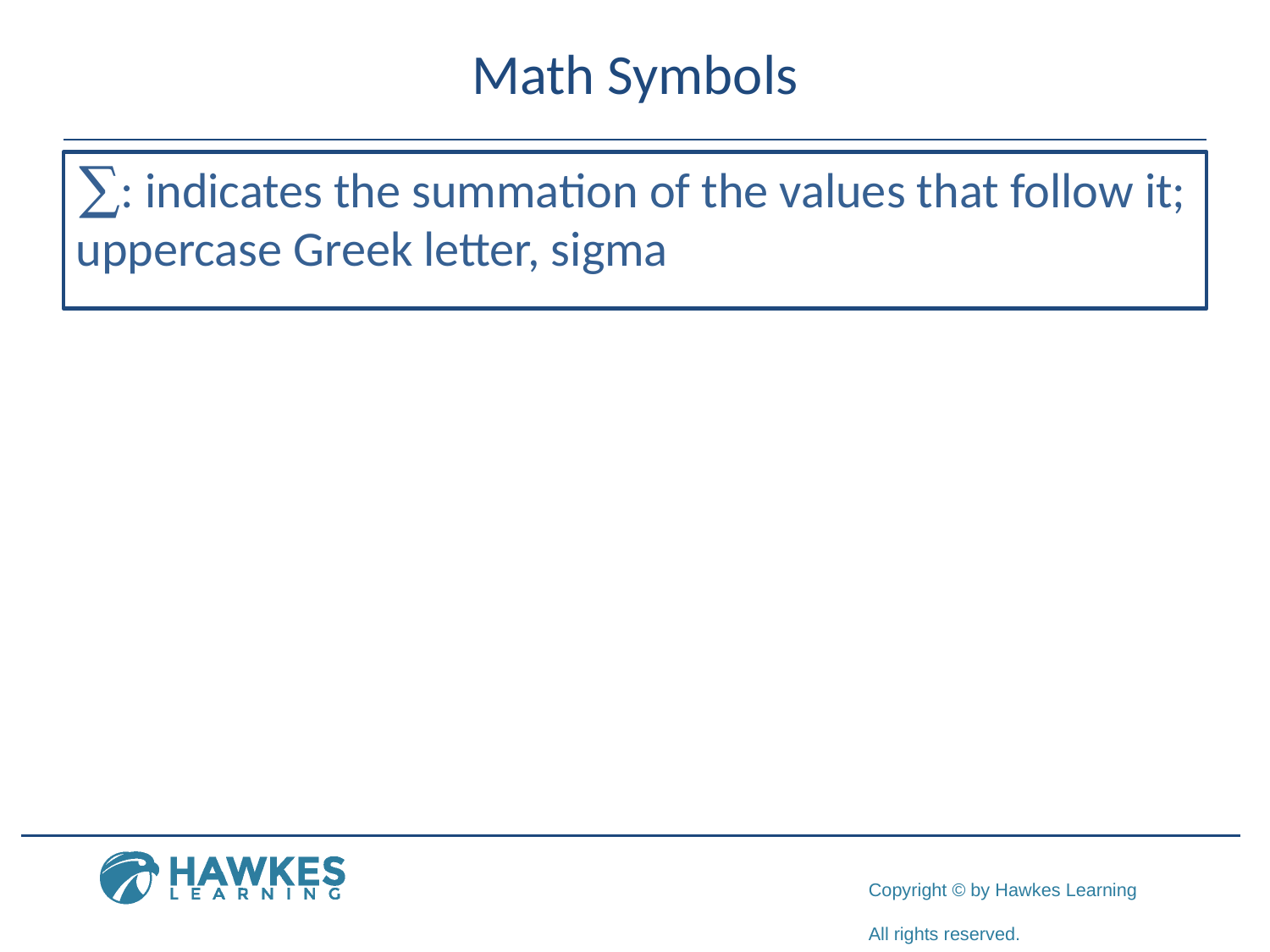

# Math Symbols
∑
    : indicates the summation of the values that follow it; uppercase Greek letter, sigma